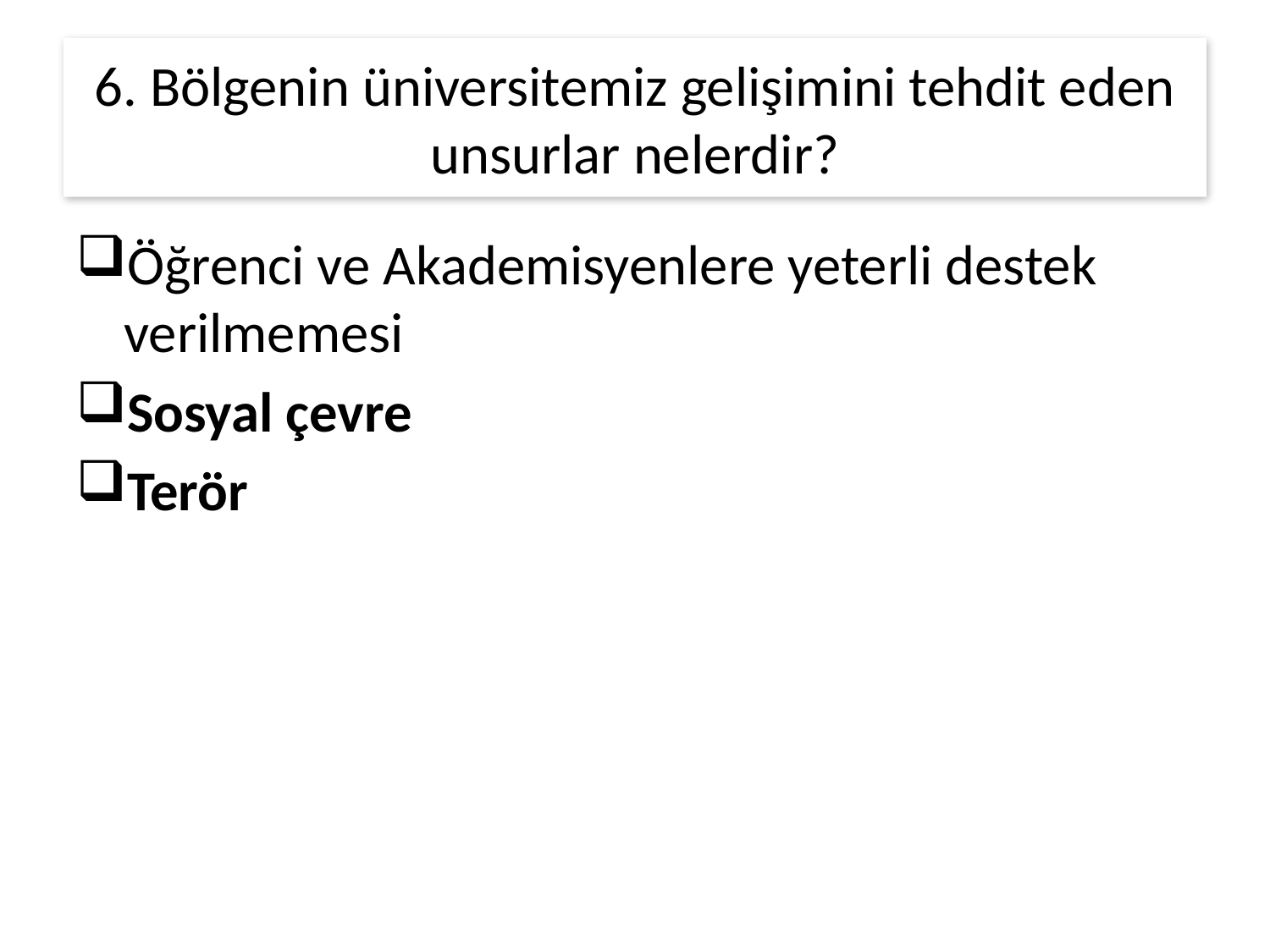

# 6. Bölgenin üniversitemiz gelişimini tehdit eden unsurlar nelerdir?
Öğrenci ve Akademisyenlere yeterli destek verilmemesi
Sosyal çevre
Terör